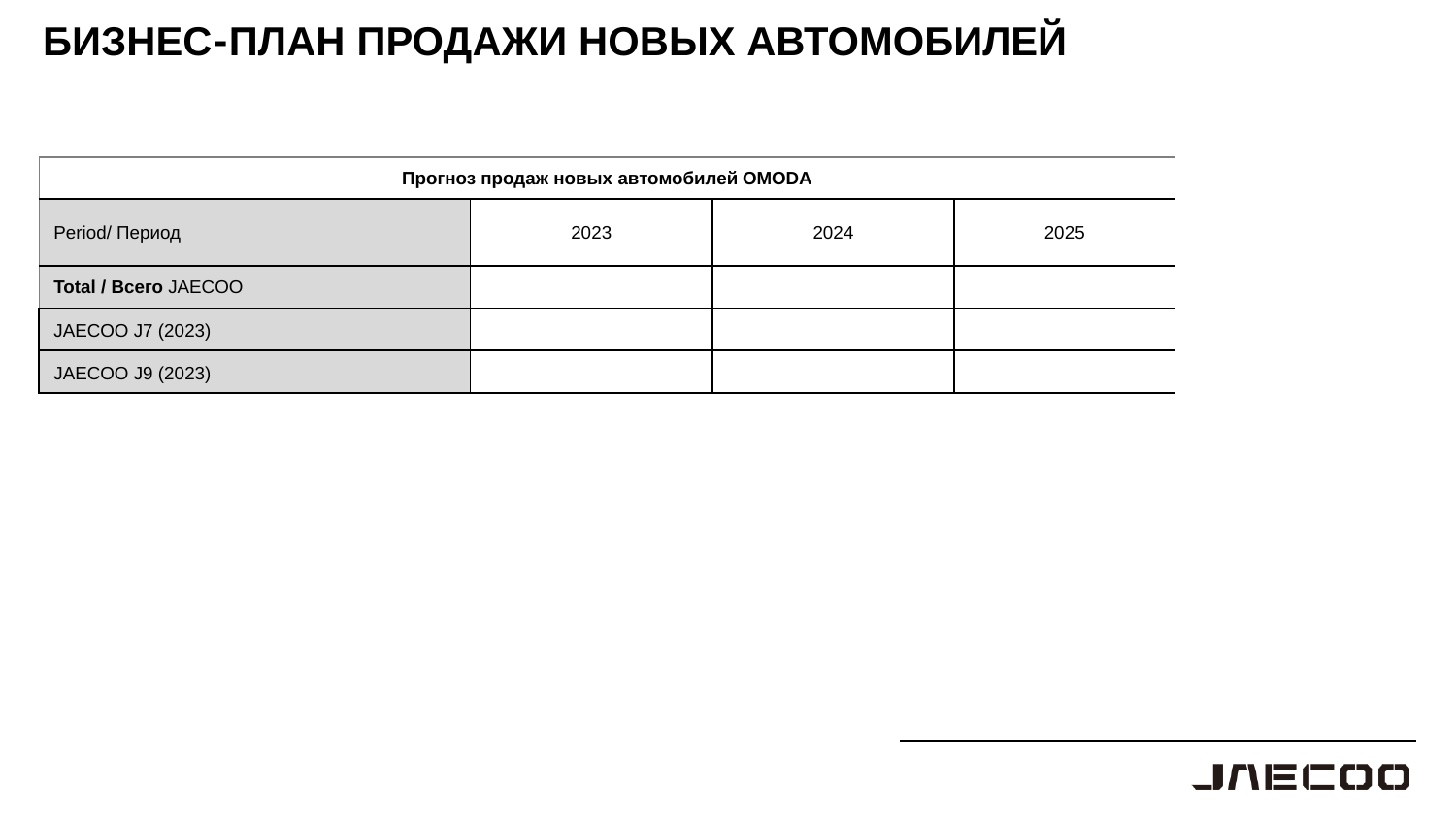

БИЗНЕС-ПЛАН ПРОДАЖИ НОВЫХ АВТОМОБИЛЕЙ
| Прогноз продаж новых автомобилей OMODA |  |  |  |
| --- | --- | --- | --- |
| Period/ Период | 2023 | 2024 | 2025 |
| Total / Всего JAECOO |  |  |  |
| JAECOO J7 (2023) |  |  |  |
| JAECOO J9 (2023) |  |  |  |